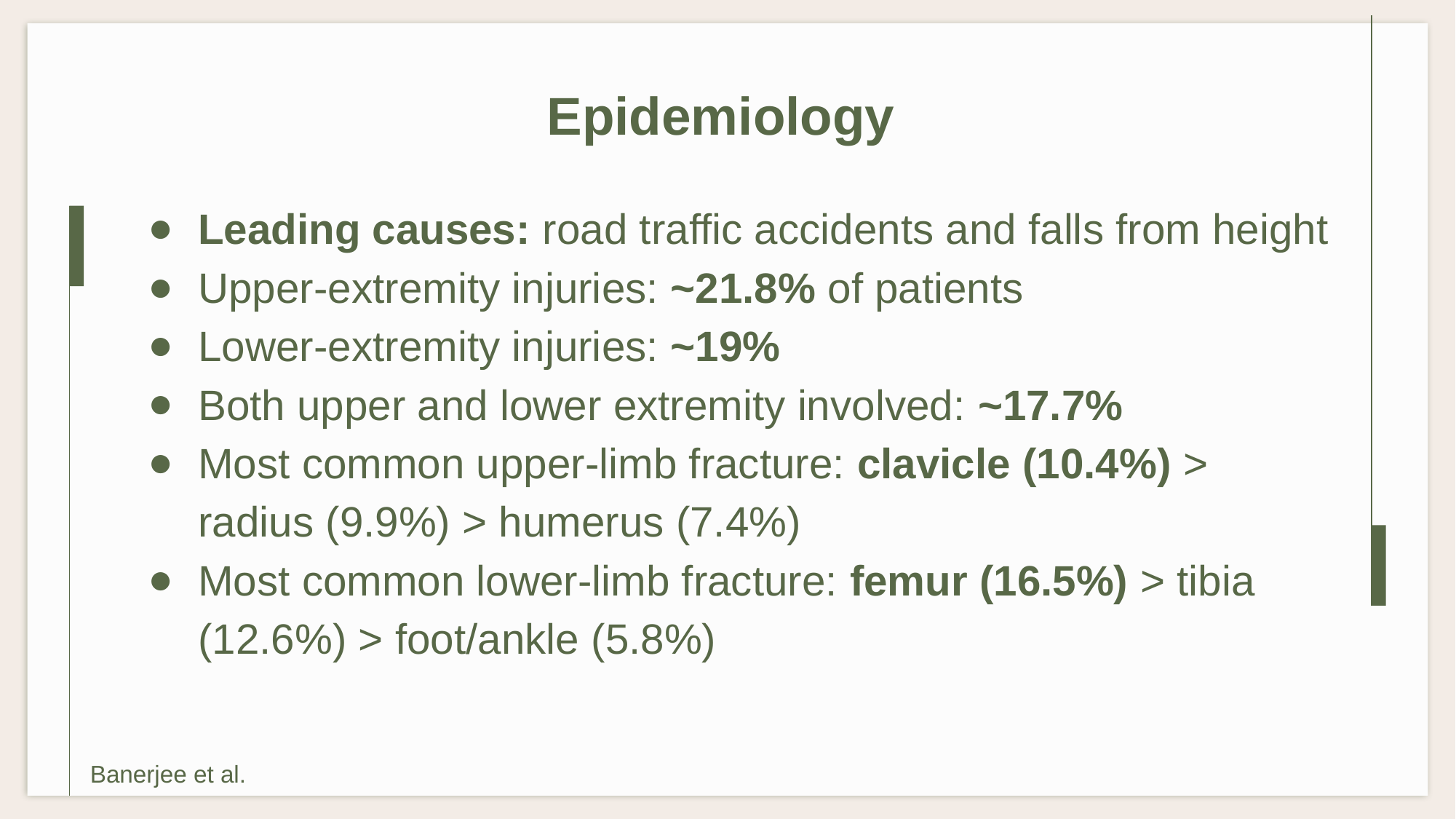

# Epidemiology
Leading causes: road traffic accidents and falls from height
Upper-extremity injuries: ~21.8% of patients
Lower-extremity injuries: ~19%
Both upper and lower extremity involved: ~17.7%
Most common upper-limb fracture: clavicle (10.4%) > radius (9.9%) > humerus (7.4%)
Most common lower-limb fracture: femur (16.5%) > tibia (12.6%) > foot/ankle (5.8%)
Banerjee et al.